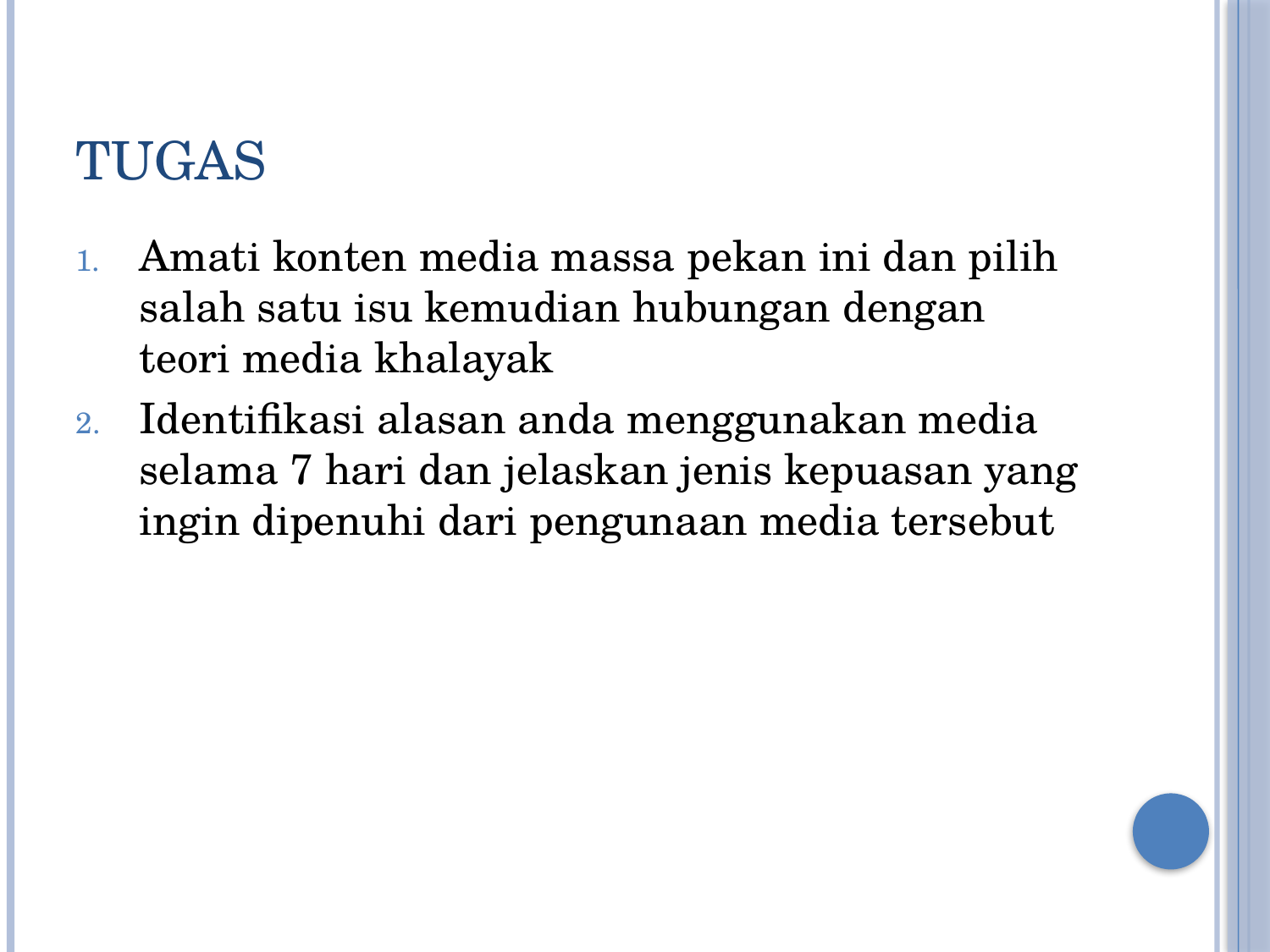

# Tugas
Amati konten media massa pekan ini dan pilih salah satu isu kemudian hubungan dengan teori media khalayak
Identifikasi alasan anda menggunakan media selama 7 hari dan jelaskan jenis kepuasan yang ingin dipenuhi dari pengunaan media tersebut